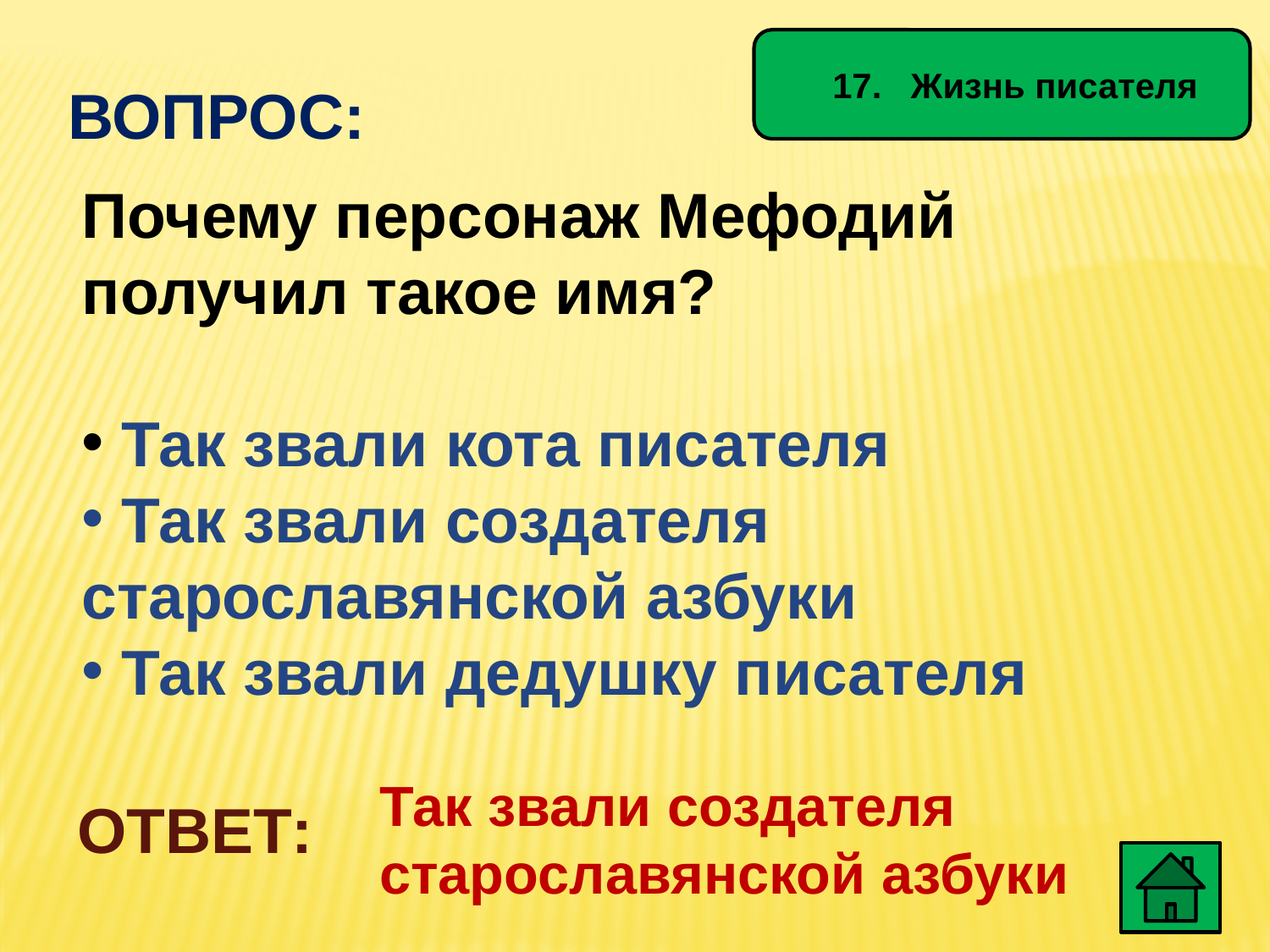

17.   Жизнь писателя
ВОПРОС:
Почему персонаж Мефодий
получил такое имя?

 Так звали кота писателя
 Так звали создателя старославянской азбуки
 Так звали дедушку писателя
Так звали создателя старославянской азбуки
ОТВЕТ: